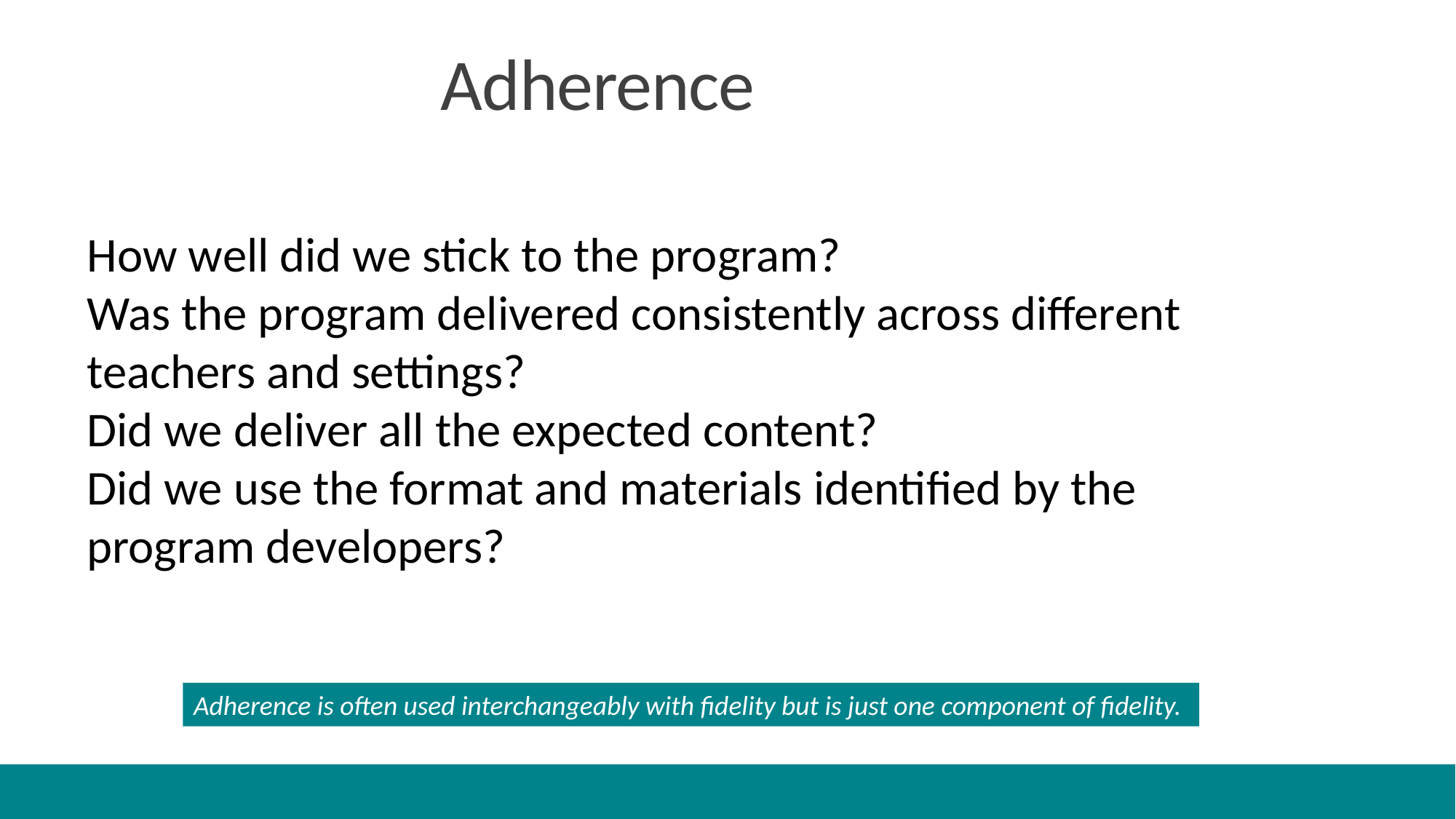

Adherence
How well did we stick to the program?
Was the program delivered consistently across different teachers and settings?
Did we deliver all the expected content?
Did we use the format and materials identified by the program developers?

Adherence is often used interchangeably with fidelity but is just one component of fidelity.